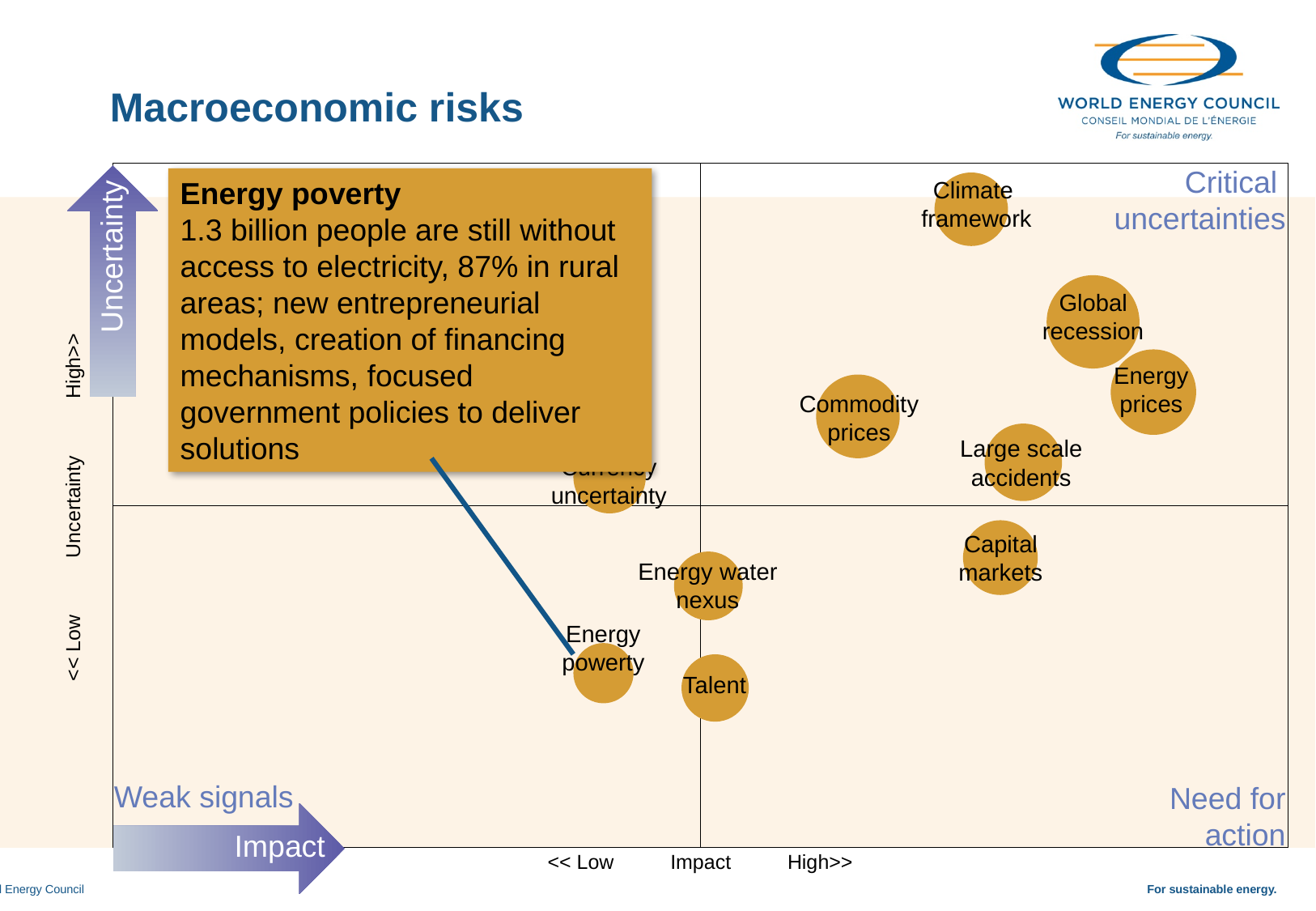

Macroeconomic risks
Critical
uncertainties

Energy poverty
1.3 billion people are still without access to electricity, 87% in rural areas; new entrepreneurial models, creation of financing mechanisms, focused government policies to deliver solutions
Climate
framework

Uncertainty

Global
recession

Energy
prices

Commodity
prices

Large scale
accidents

Currency
uncertainty
<< Low          Uncertainty          High>>

Capital
markets
Energy water
nexus

Energy
powerty

Talent
Weak signals
Need for
action

Impact
<< Low          Impact          High>>